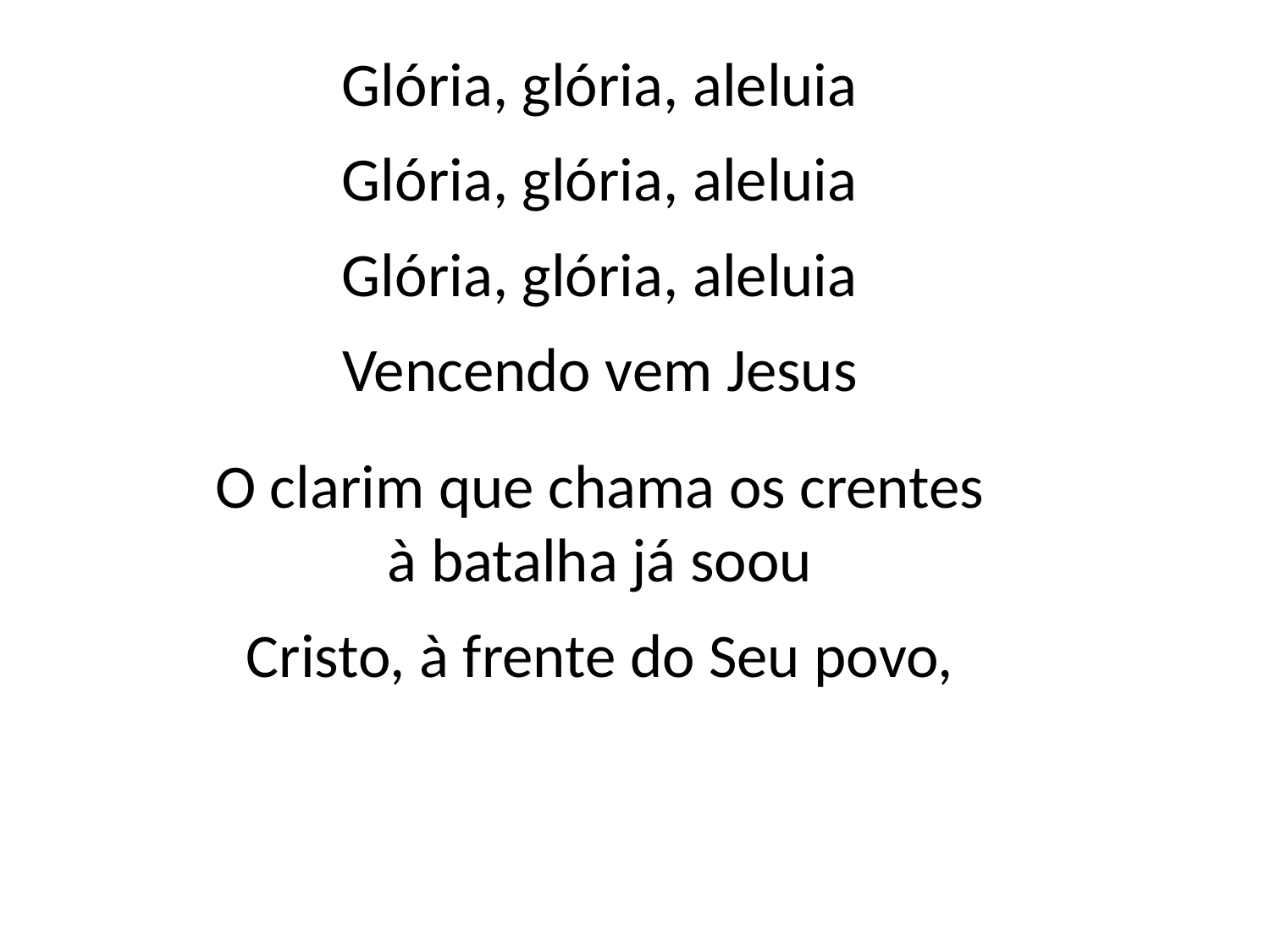

Glória, glória, aleluia

Glória, glória, aleluia

Glória, glória, aleluia

Vencendo vem Jesus

O clarim que chama os crentes
à batalha já soou

Cristo, à frente do Seu povo,
#